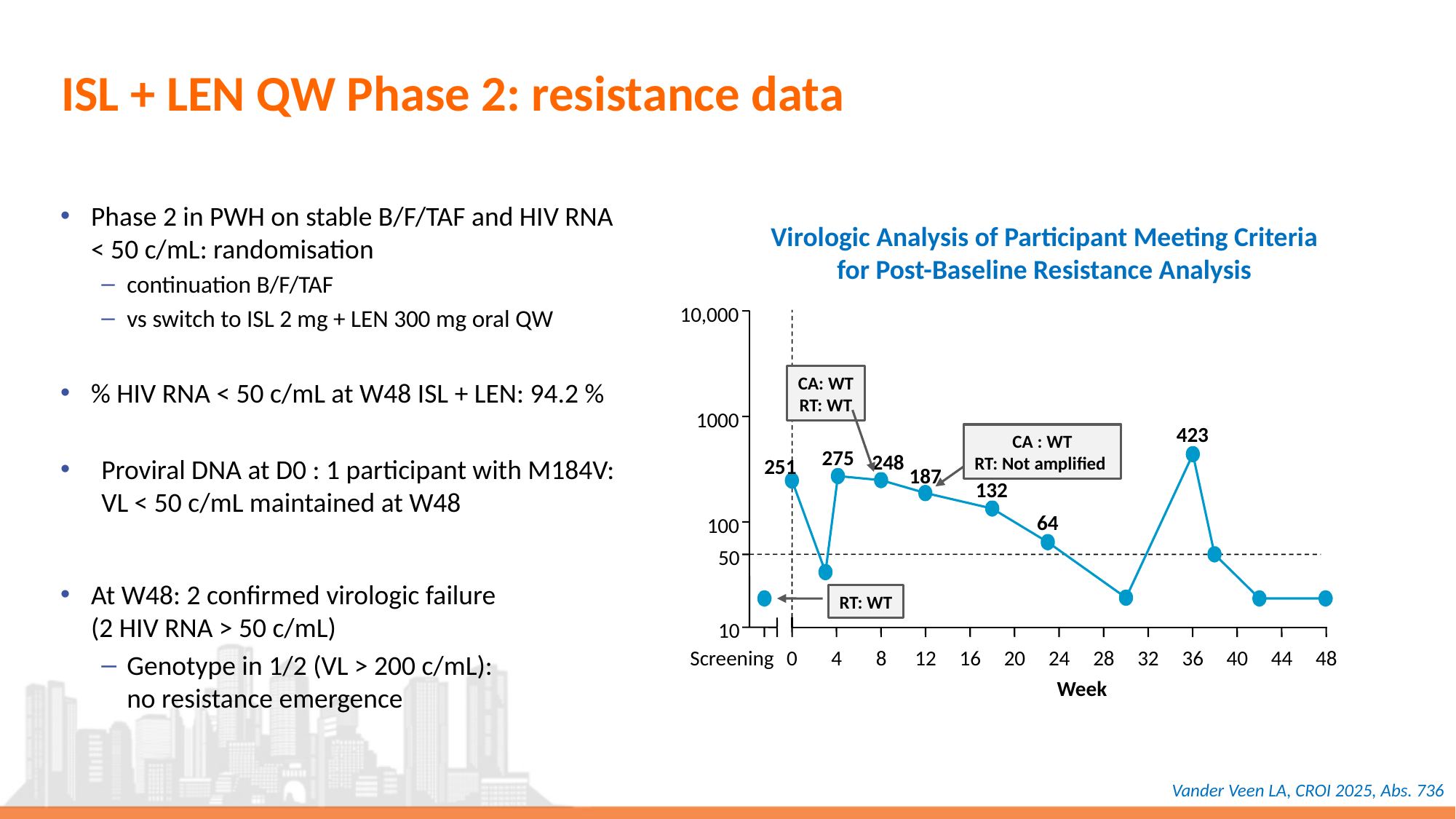

# ISL + LEN QW Phase 2: resistance data
Phase 2 in PWH on stable B/F/TAF and HIV RNA < 50 c/mL: randomisation
continuation B/F/TAF
vs switch to ISL 2 mg + LEN 300 mg oral QW

% HIV RNA < 50 c/mL at W48 ISL + LEN: 94.2 %

Proviral DNA at D0 : 1 participant with M184V: VL < 50 c/mL maintained at W48

At W48: 2 confirmed virologic failure
(2 HIV RNA > 50 c/mL)
Genotype in 1/2 (VL > 200 c/mL):
no resistance emergence

Virologic Analysis of Participant Meeting Criteria for Post-Baseline Resistance Analysis
10,000

CA: WT
RT: WT
1000
423
CA : WT
RT: Not amplified
275

248
251

187

132

64
100

50

RT: WT

10
Screening
0
4
8
12
16
20
24
28
32
36
40
44
48
Week
Vander Veen LA, CROI 2025, Abs. 736